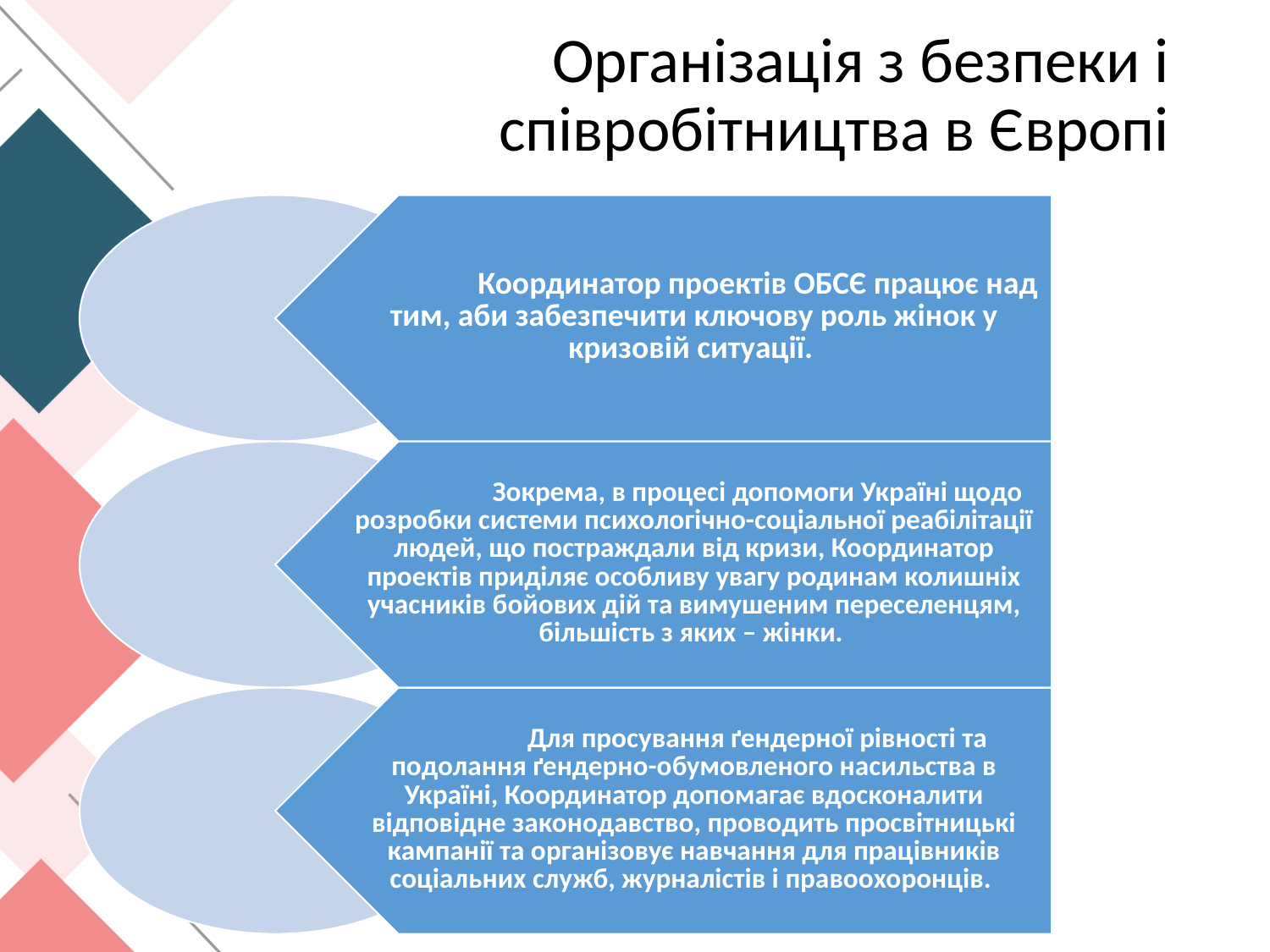

# Організація з безпеки і співробітництва в Європі
	Координатор проектів ОБСЄ працює над тим, аби забезпечити ключову роль жінок у кризовій ситуації.
	Зокрема, в процесі допомоги Україні щодо розробки системи психологічно-соціальної реабілітації людей, що постраждали від кризи, Координатор проектів приділяє особливу увагу родинам колишніх учасників бойових дій та вимушеним переселенцям, більшість з яких – жінки.
	Для просування ґендерної рівності та подолання ґендерно-обумовленого насильства в Україні, Координатор допомагає вдосконалити відповідне законодавство, проводить просвітницькі кампанії та організовує навчання для працівників соціальних служб, журналістів і правоохоронців.